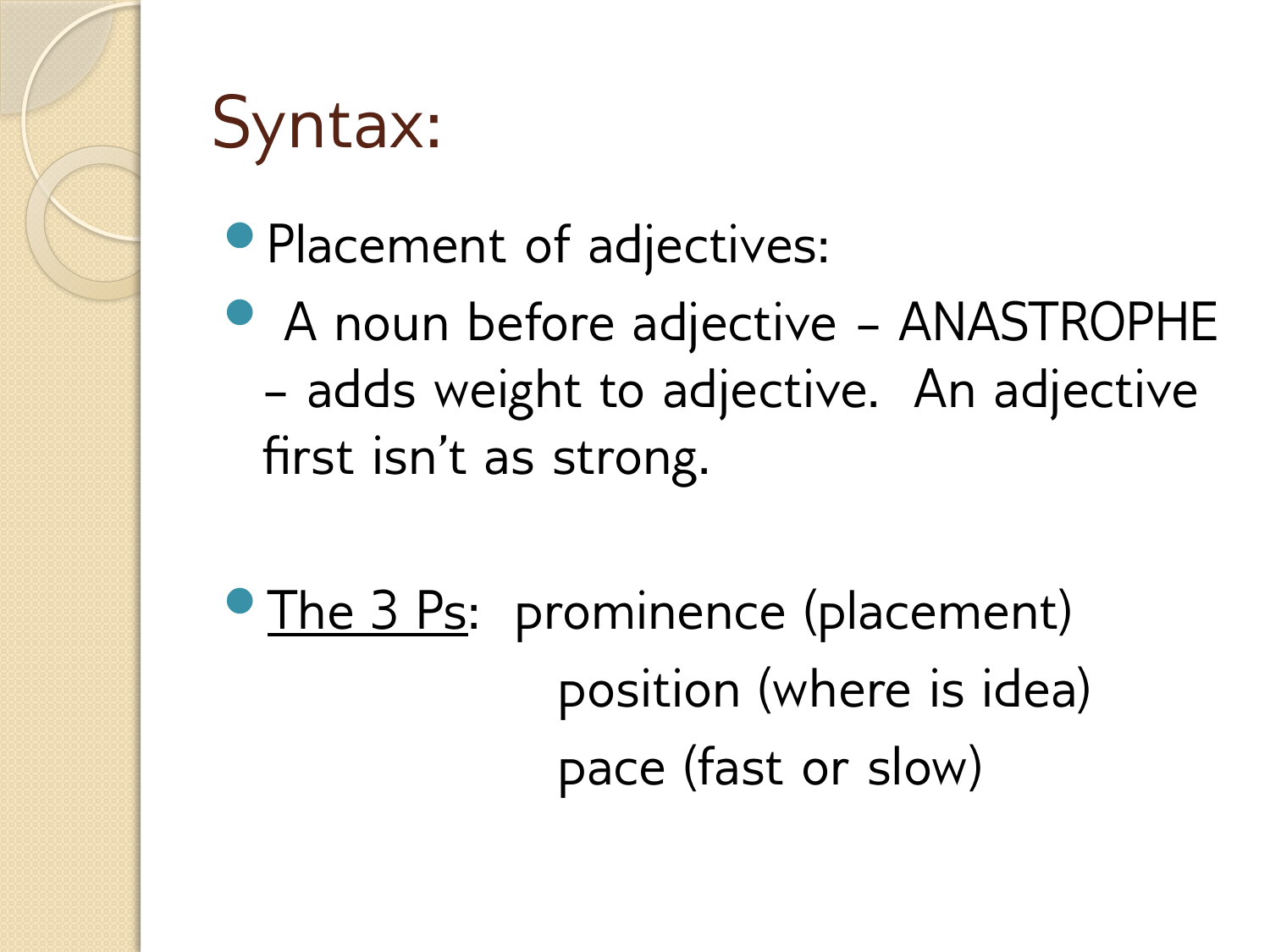

# Syntax:
Placement of adjectives:
 A noun before adjective – ANASTROPHE – adds weight to adjective.  An adjective first isn’t as strong.

The 3 Ps:  prominence (placement)
                    position (where is idea)
                    pace (fast or slow)